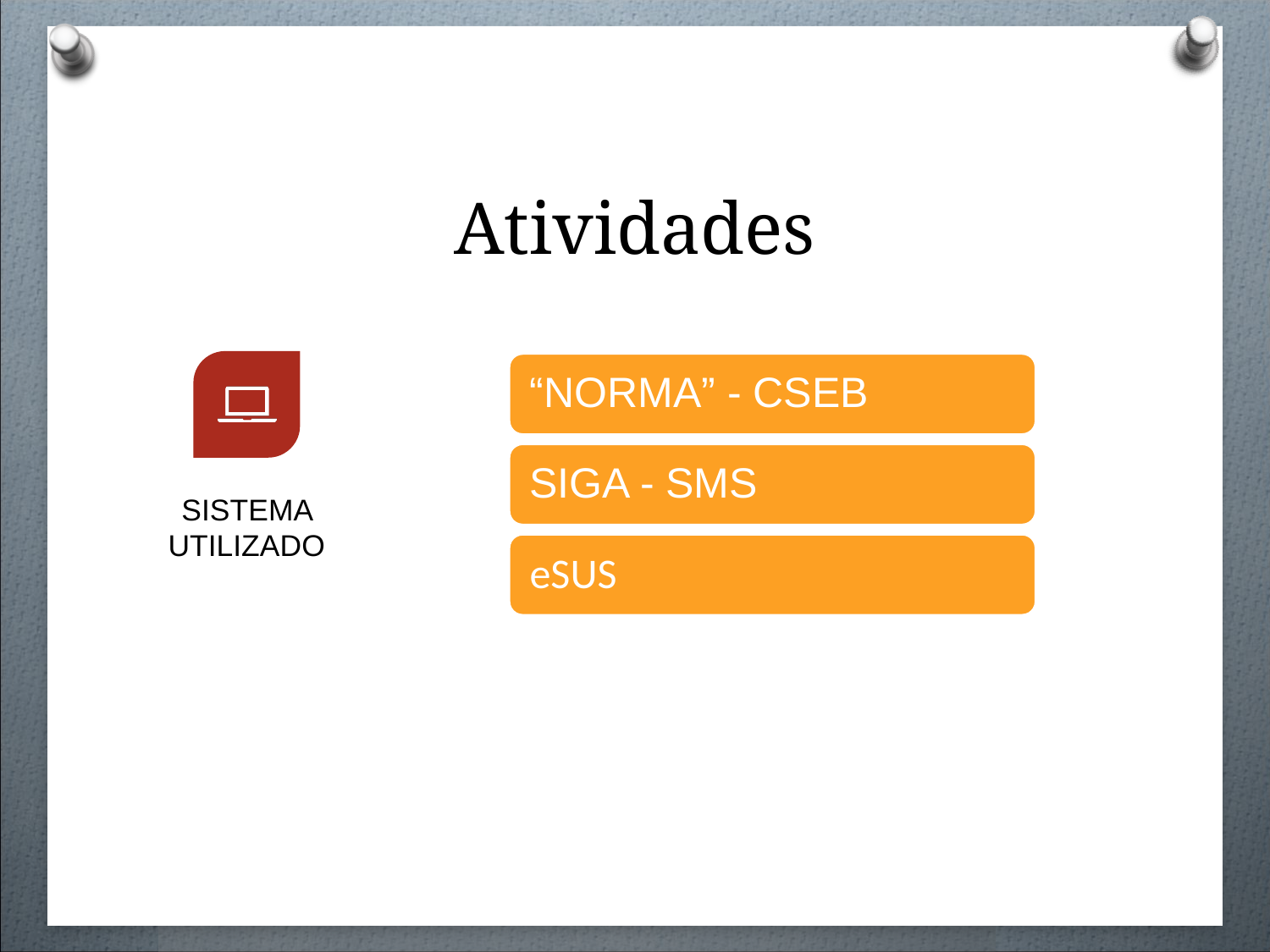

# Atividades
Sistema utilizado
“NORMA” - CSEB
SIGA - SMS
eSUS